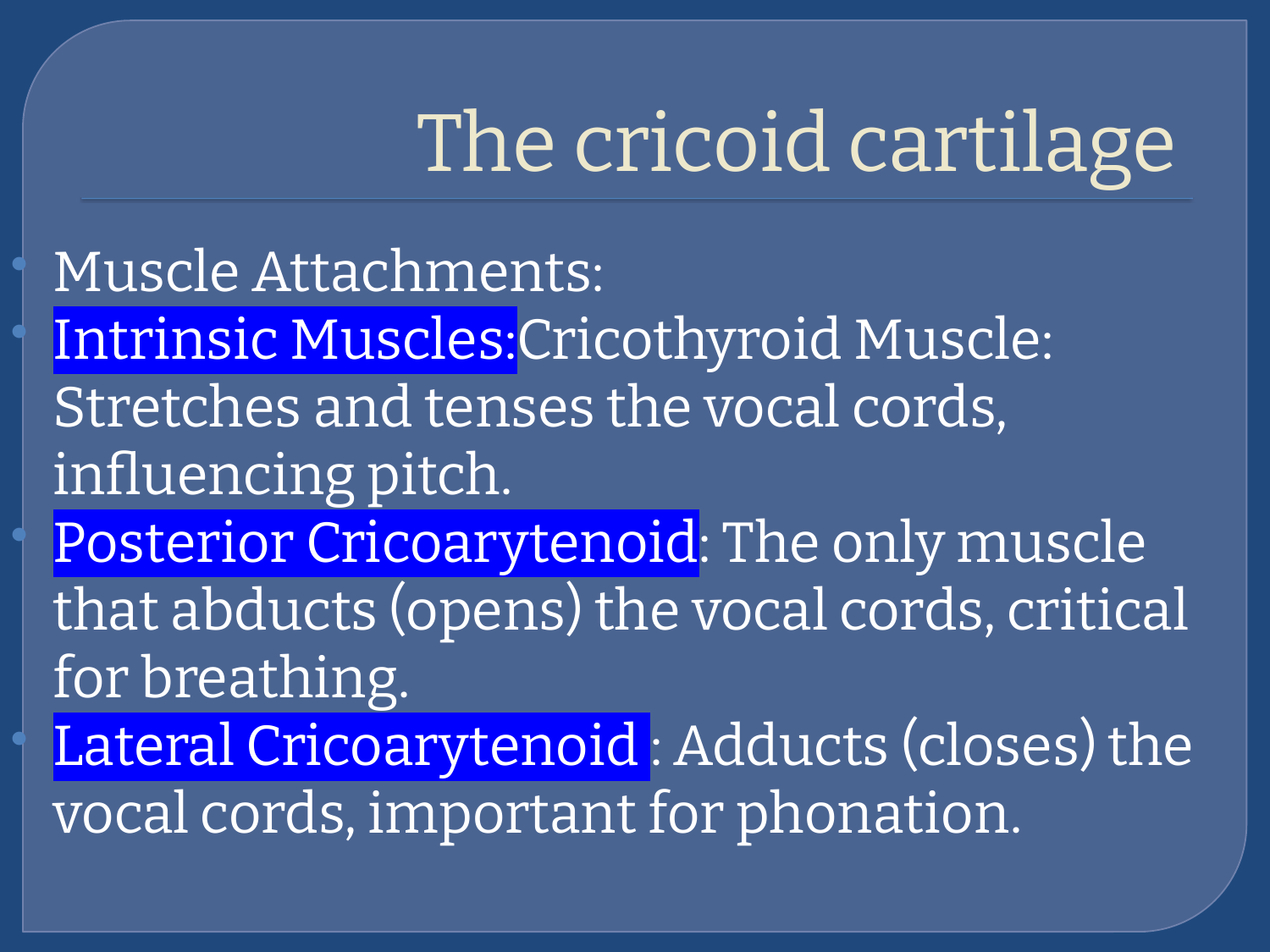

# The cricoid cartilage
Muscle Attachments:
Intrinsic Muscles:Cricothyroid Muscle: Stretches and tenses the vocal cords, influencing pitch.
Posterior Cricoarytenoid: The only muscle that abducts (opens) the vocal cords, critical for breathing.
Lateral Cricoarytenoid : Adducts (closes) the vocal cords, important for phonation.